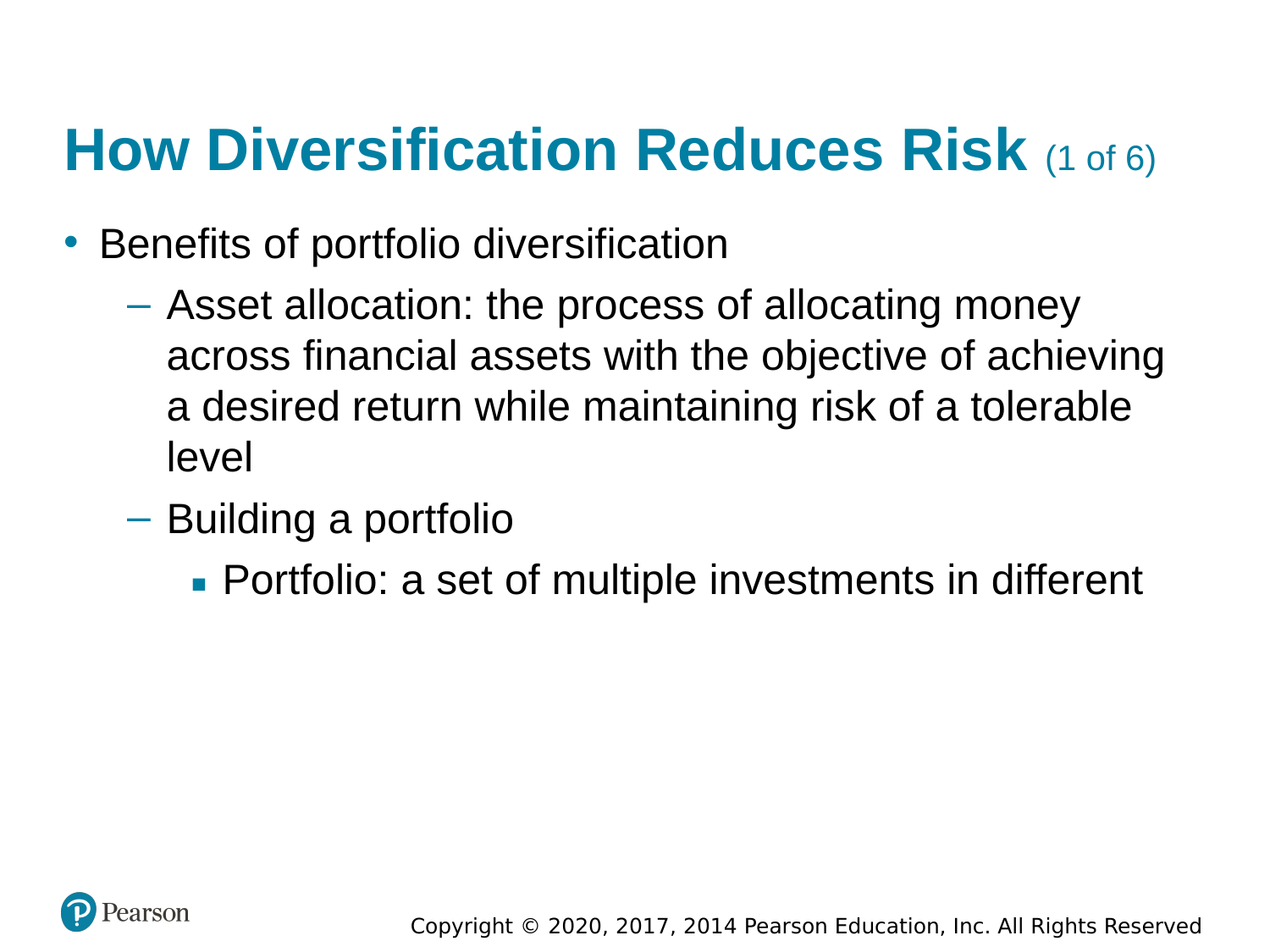

# How Diversification Reduces Risk (1 of 6)
Benefits of portfolio diversification
Asset allocation: the process of allocating money across financial assets with the objective of achieving a desired return while maintaining risk of a tolerable level
Building a portfolio
Portfolio: a set of multiple investments in different